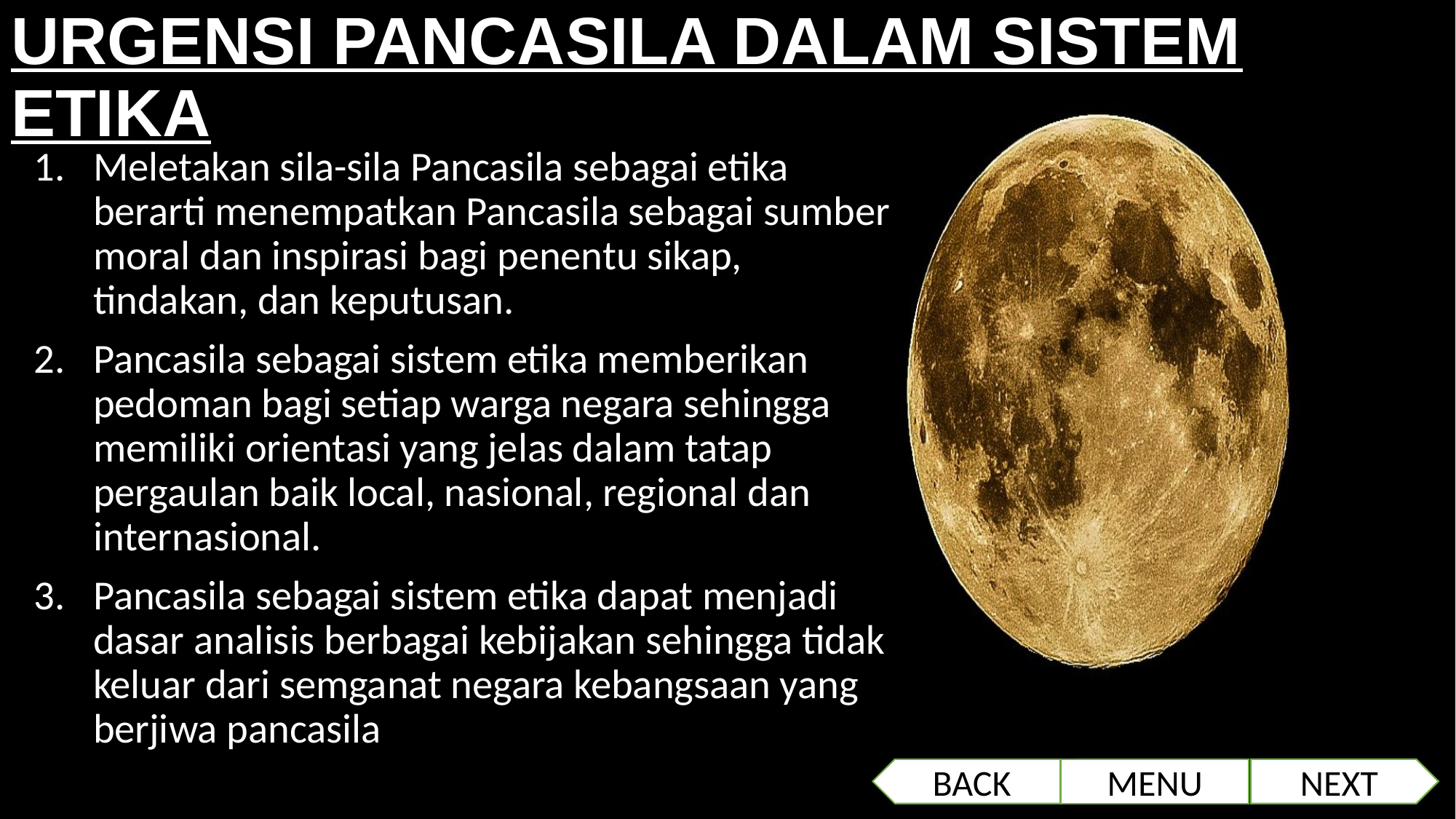

# URGENSI PANCASILA DALAM SISTEM ETIKA
Meletakan sila-sila Pancasila sebagai etika berarti menempatkan Pancasila sebagai sumber moral dan inspirasi bagi penentu sikap, tindakan, dan keputusan.
Pancasila sebagai sistem etika memberikan pedoman bagi setiap warga negara sehingga memiliki orientasi yang jelas dalam tatap pergaulan baik local, nasional, regional dan internasional.
Pancasila sebagai sistem etika dapat menjadi dasar analisis berbagai kebijakan sehingga tidak keluar dari semganat negara kebangsaan yang berjiwa pancasila
BACK
BACK
MENU
NEXT
NEXT